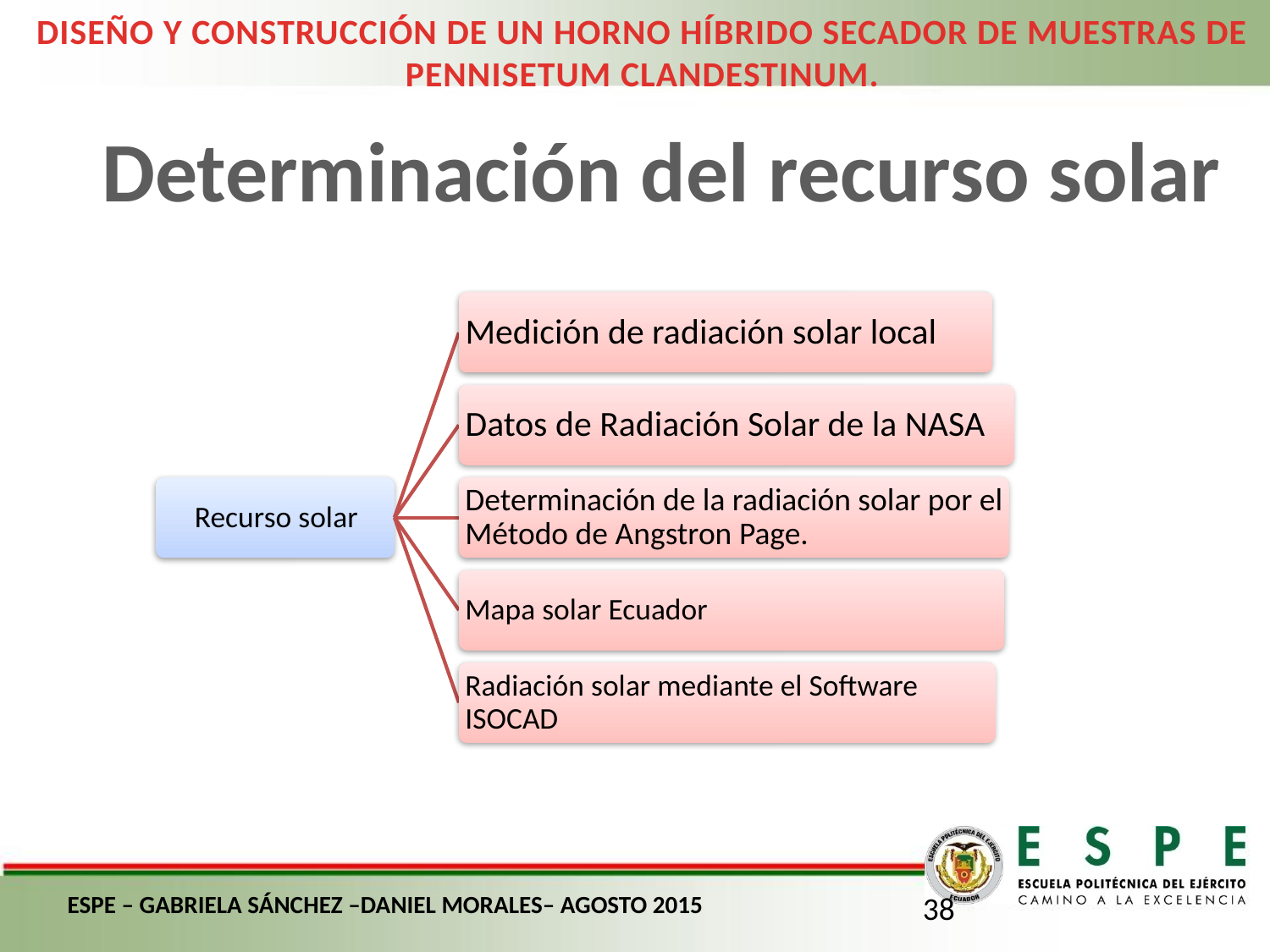

DISEÑO Y CONSTRUCCIÓN DE UN HORNO HÍBRIDO SECADOR DE MUESTRAS DE PENNISETUM CLANDESTINUM.
Determinación del recurso solar
Recurso solar

Medición de radiación solar local

Datos de Radiación Solar de la NASA

Determinación de la radiación solar por el Método de Angstron Page.

Mapa solar Ecuador

Radiación solar mediante el Software ISOCAD
ESPE – GABRIELA SÁNCHEZ –DANIEL MORALES– AGOSTO 2015
38